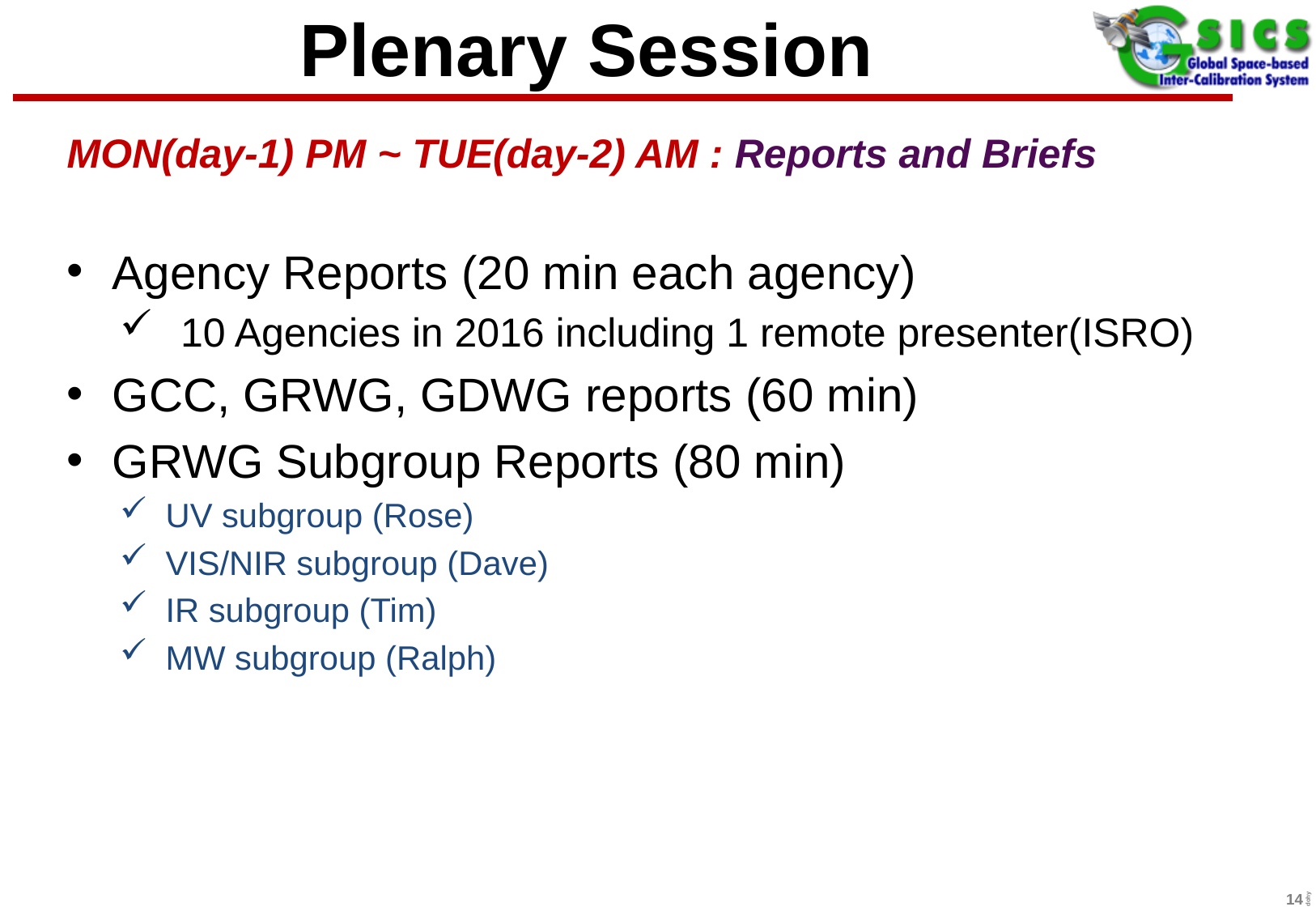

# Plenary Session
MON(day-1) PM ~ TUE(day-2) AM : Reports and Briefs

Agency Reports (20 min each agency)
10 Agencies in 2016 including 1 remote presenter(ISRO)
GCC, GRWG, GDWG reports (60 min)
GRWG Subgroup Reports (80 min)
UV subgroup (Rose)
VIS/NIR subgroup (Dave)
IR subgroup (Tim)
MW subgroup (Ralph)